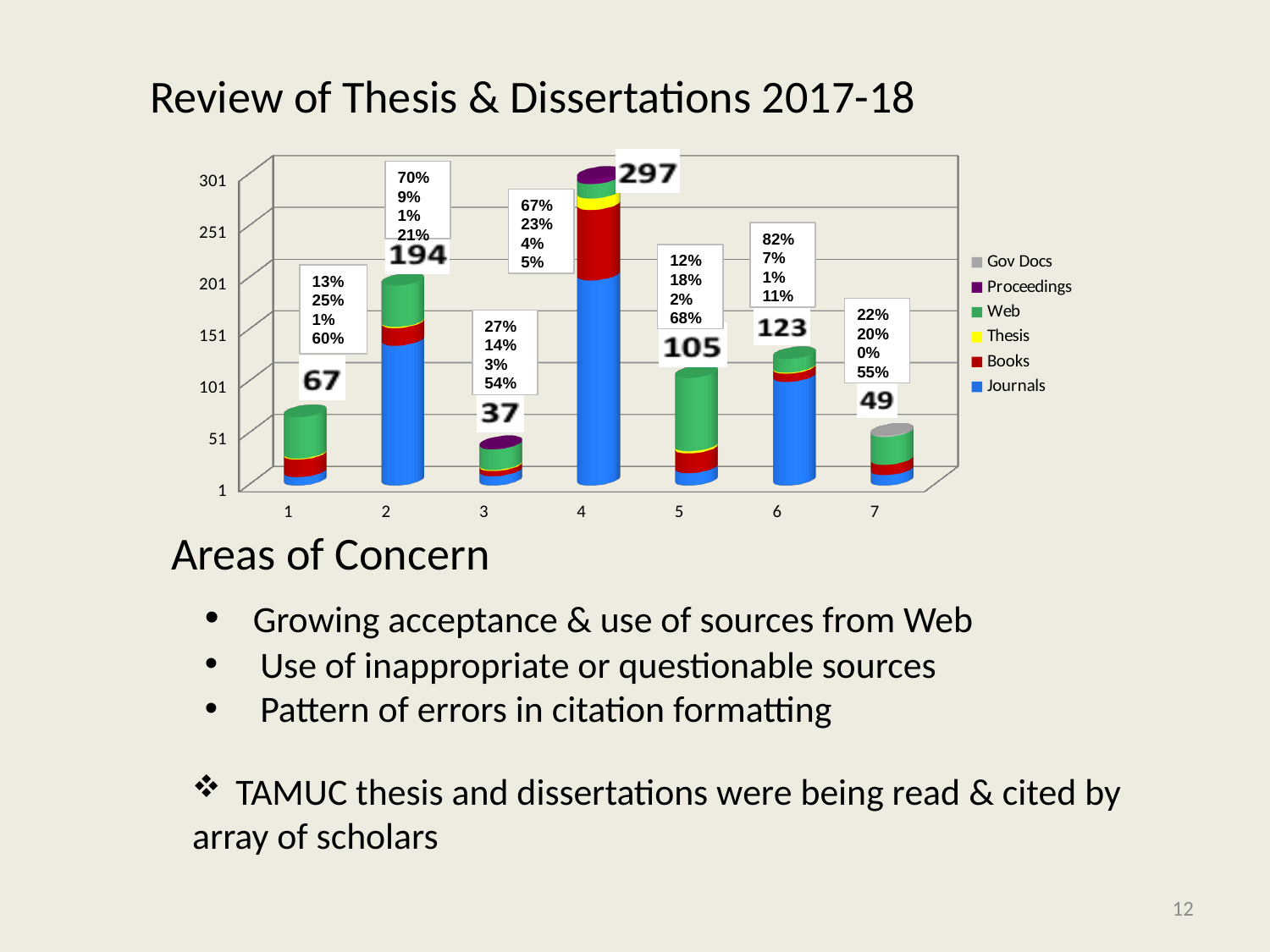

Review of Thesis & Dissertations 2017-18

[unsupported chart]

70%
9%
1%
21%

67%
23%
4%
5%

82%
7%
1%
11%

12%
18%
2%
68%

13%
25%
1%
60%

22%
20%
0%
55%

27%
14%
3%
54%

Areas of Concern

  Growing acceptance & use of sources from Web
   Use of inappropriate or questionable sources
   Pattern of errors in citation formatting

  TAMUC thesis and dissertations were being read & cited by array of scholars
12